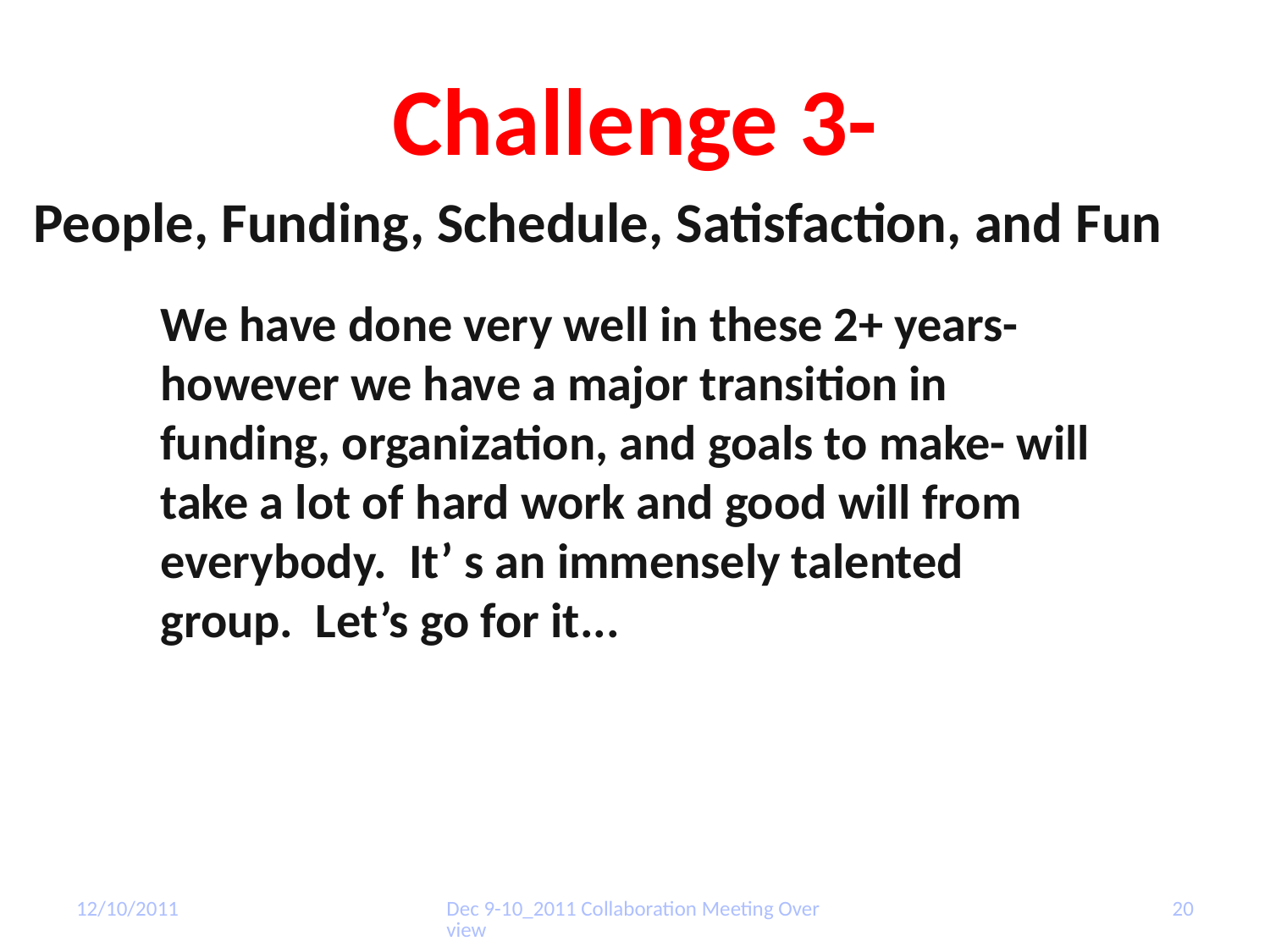

# Challenge 3-
People, Funding, Schedule, Satisfaction, and Fun
We have done very well in these 2+ years- however we have a major transition in funding, organization, and goals to make- will take a lot of hard work and good will from everybody.  It’ s an immensely talented group.  Let’s go for it...

12/10/2011
Dec 9-10_2011 Collaboration Meeting Overview
20